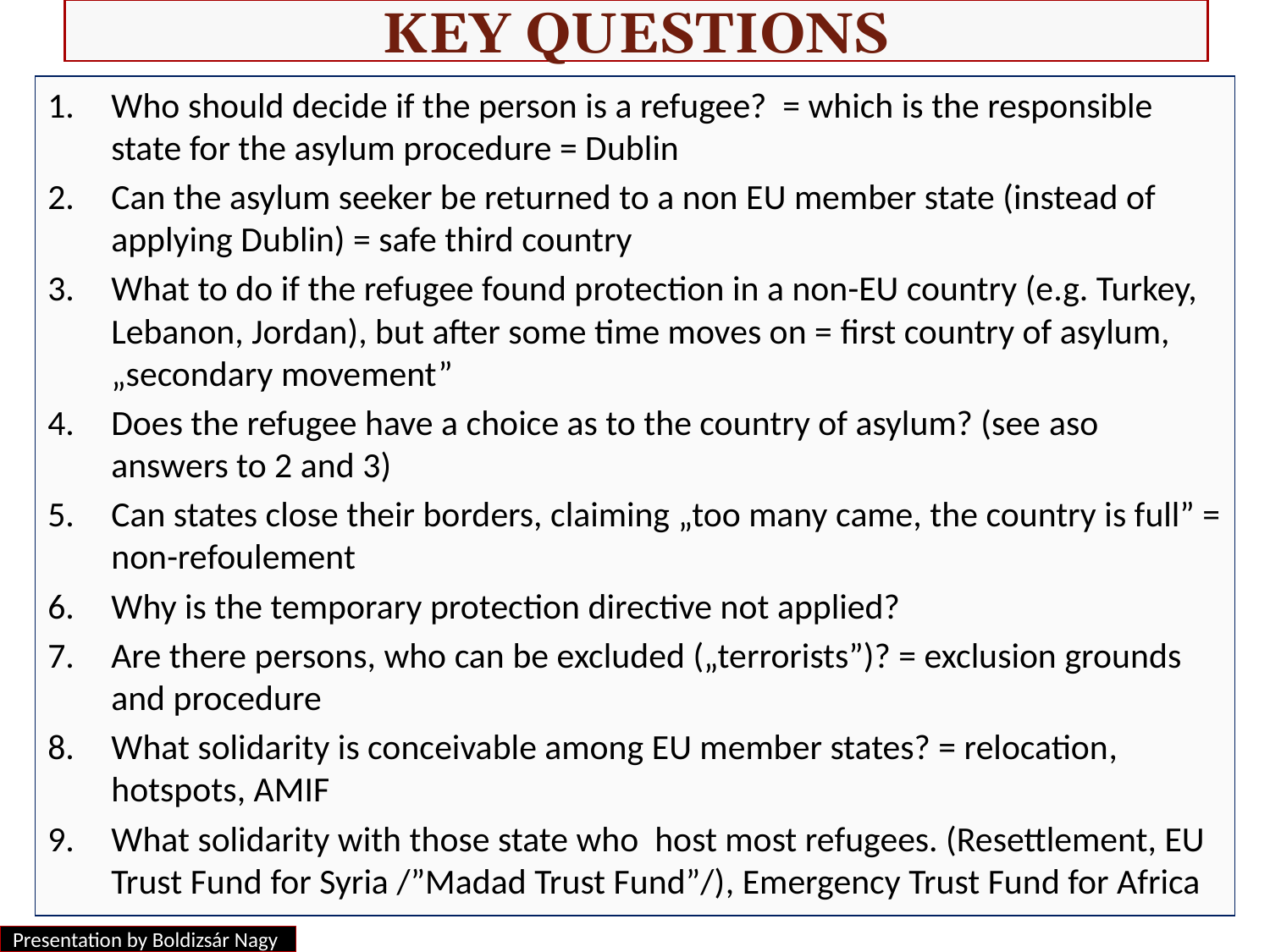

# Key questions
Who should decide if the person is a refugee?  = which is the responsible state for the asylum procedure = Dublin
Can the asylum seeker be returned to a non EU member state (instead of applying Dublin) = safe third country
What to do if the refugee found protection in a non-EU country (e.g. Turkey, Lebanon, Jordan), but after some time moves on = first country of asylum, „secondary movement”
Does the refugee have a choice as to the country of asylum? (see aso  answers to 2 and 3)
Can states close their borders, claiming „too many came, the country is full” = non-refoulement
Why is the temporary protection directive not applied?
Are there persons, who can be excluded („terrorists”)? = exclusion grounds and procedure
What solidarity is conceivable among EU member states? = relocation, hotspots, AMIF
What solidarity with those state who  host most refugees. (Resettlement, EU Trust Fund for Syria /”Madad Trust Fund”/), Emergency Trust Fund for Africa

Presentation by Boldizsár Nagy